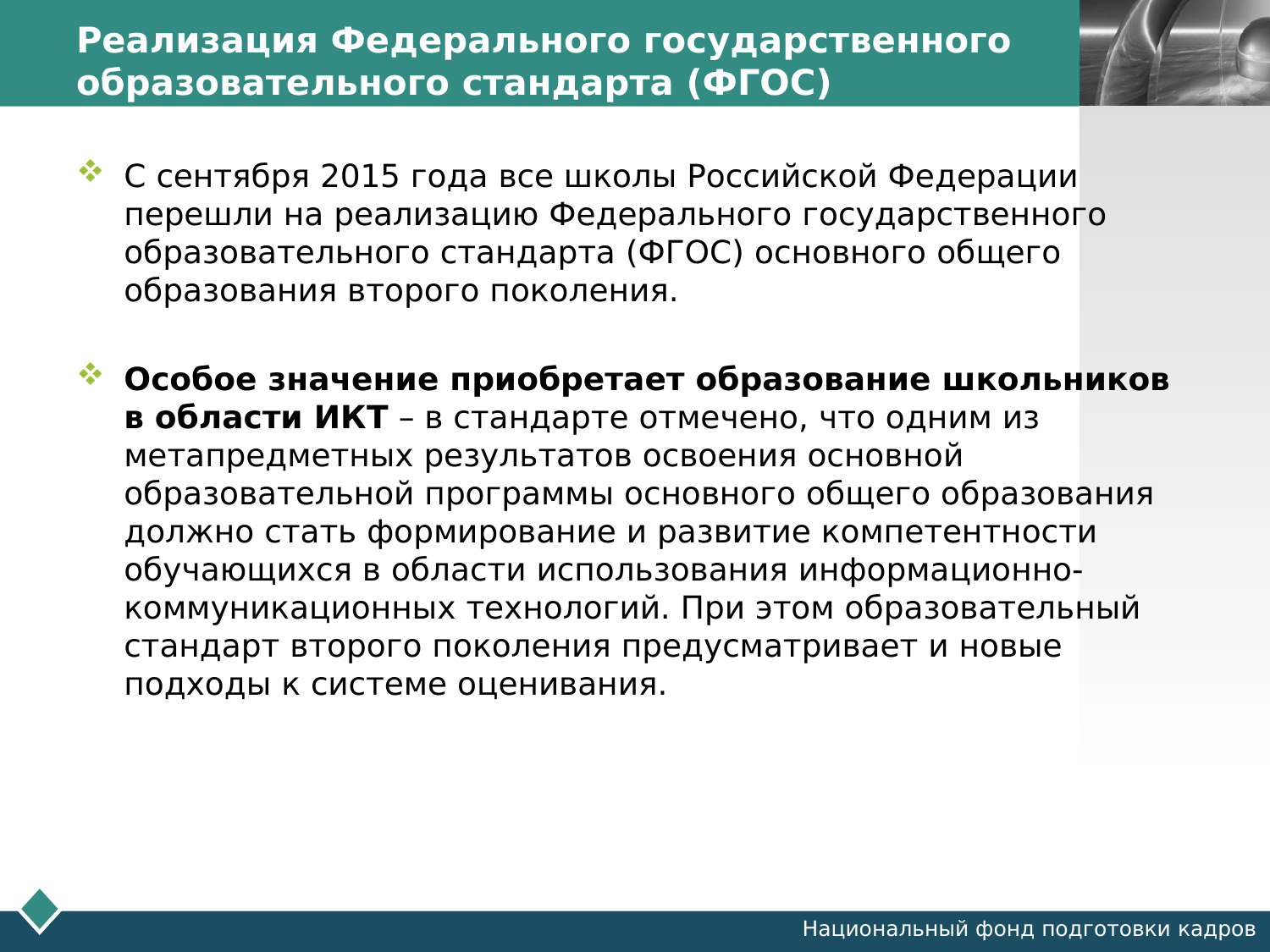

# Реализация Федерального государственного образовательного стандарта (ФГОС)
С сентября 2015 года все школы Российской Федерации перешли на реализацию Федерального государственного образовательного стандарта (ФГОС) основного общего образования второго поколения.

Особое значение приобретает образование школьников в области ИКТ – в стандарте отмечено, что одним из метапредметных результатов освоения основной образовательной программы основного общего образования должно стать формирование и развитие компетентности обучающихся в области использования информационно-коммуникационных технологий. При этом образовательный стандарт второго поколения предусматривает и новые подходы к системе оценивания.
Национальный фонд подготовки кадров